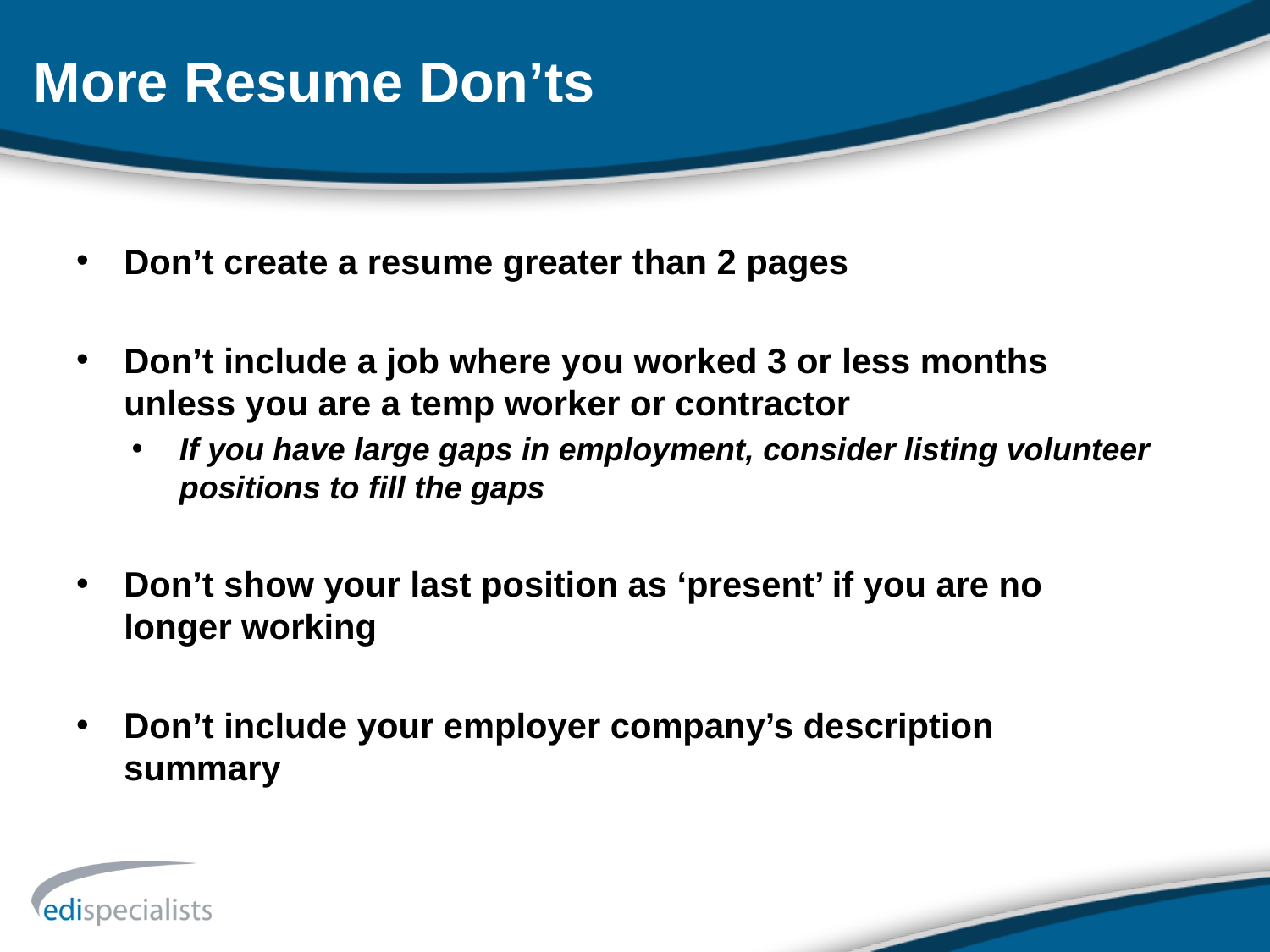

# More Resume Don’ts
Don’t create a resume greater than 2 pages

Don’t include a job where you worked 3 or less months unless you are a temp worker or contractor
If you have large gaps in employment, consider listing volunteer positions to fill the gaps

Don’t show your last position as ‘present’ if you are no longer working

Don’t include your employer company’s description summary